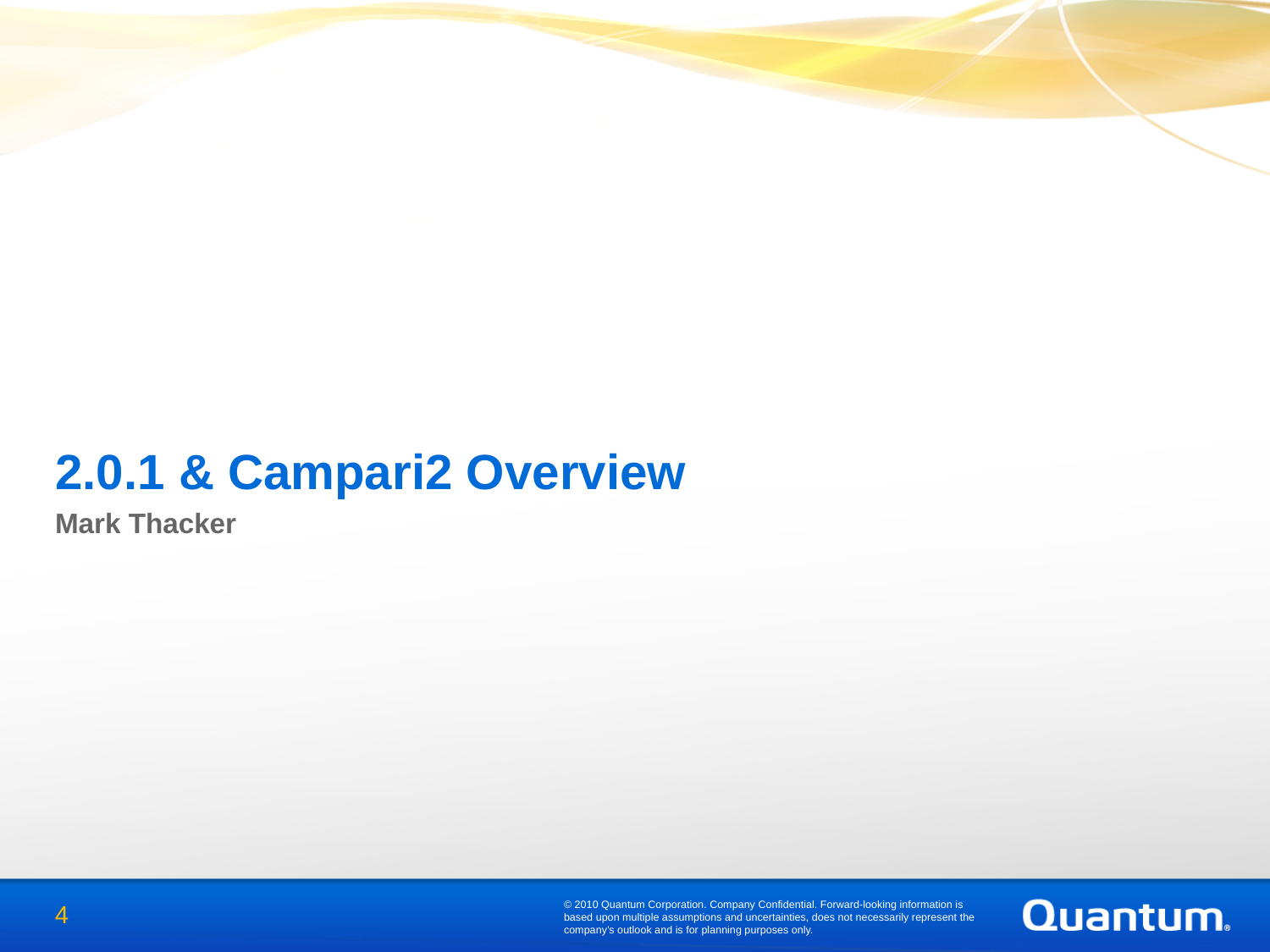

2.0.1 & Campari2 Overview
Mark Thacker
© 2010 Quantum Corporation. Company Confidential. Forward-looking information is based upon multiple assumptions and uncertainties, does not necessarily represent the company’s outlook and is for planning purposes only.
4